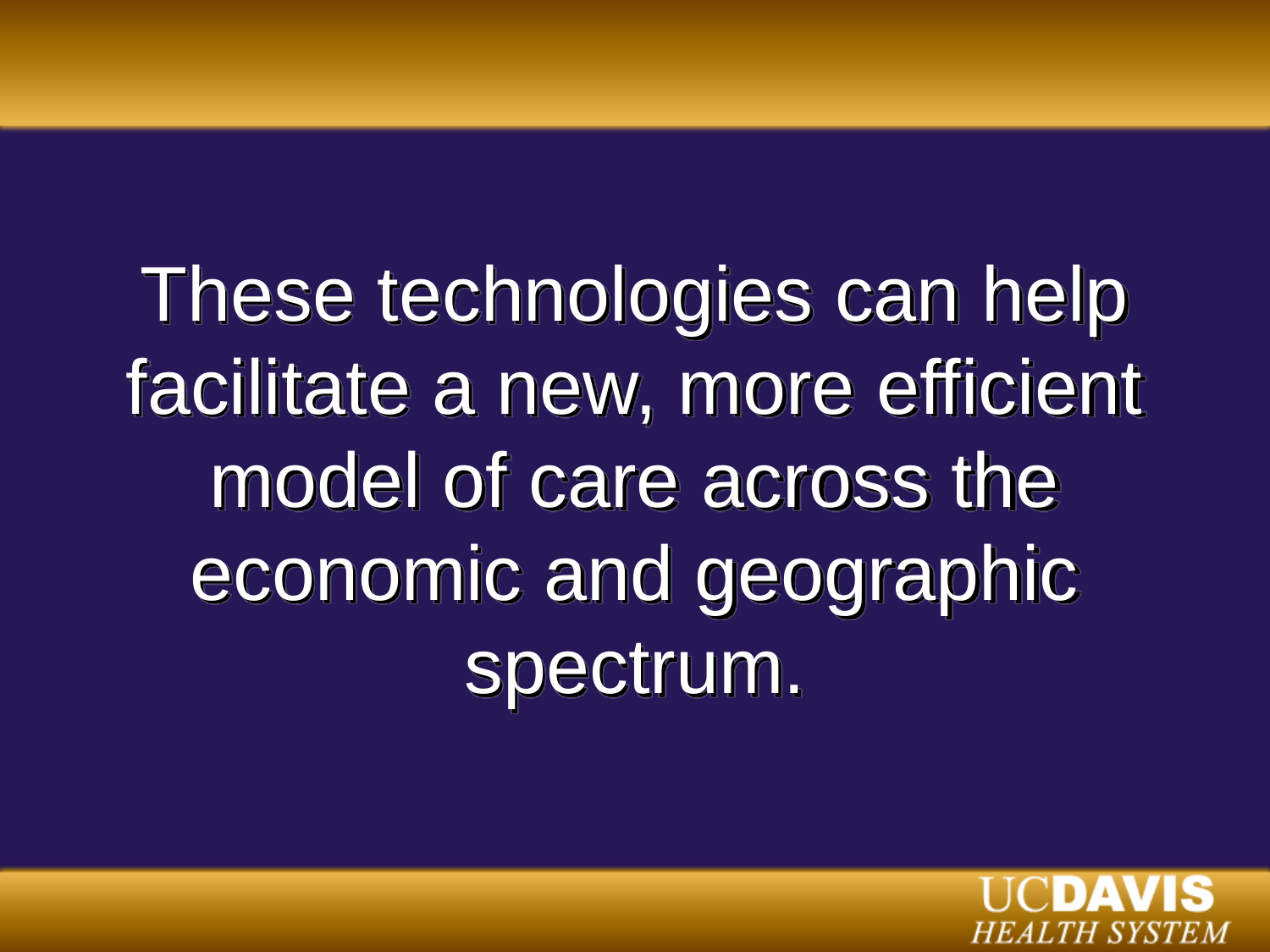

These technologies can help facilitate a new, more efficient model of care across the economic and geographic spectrum.